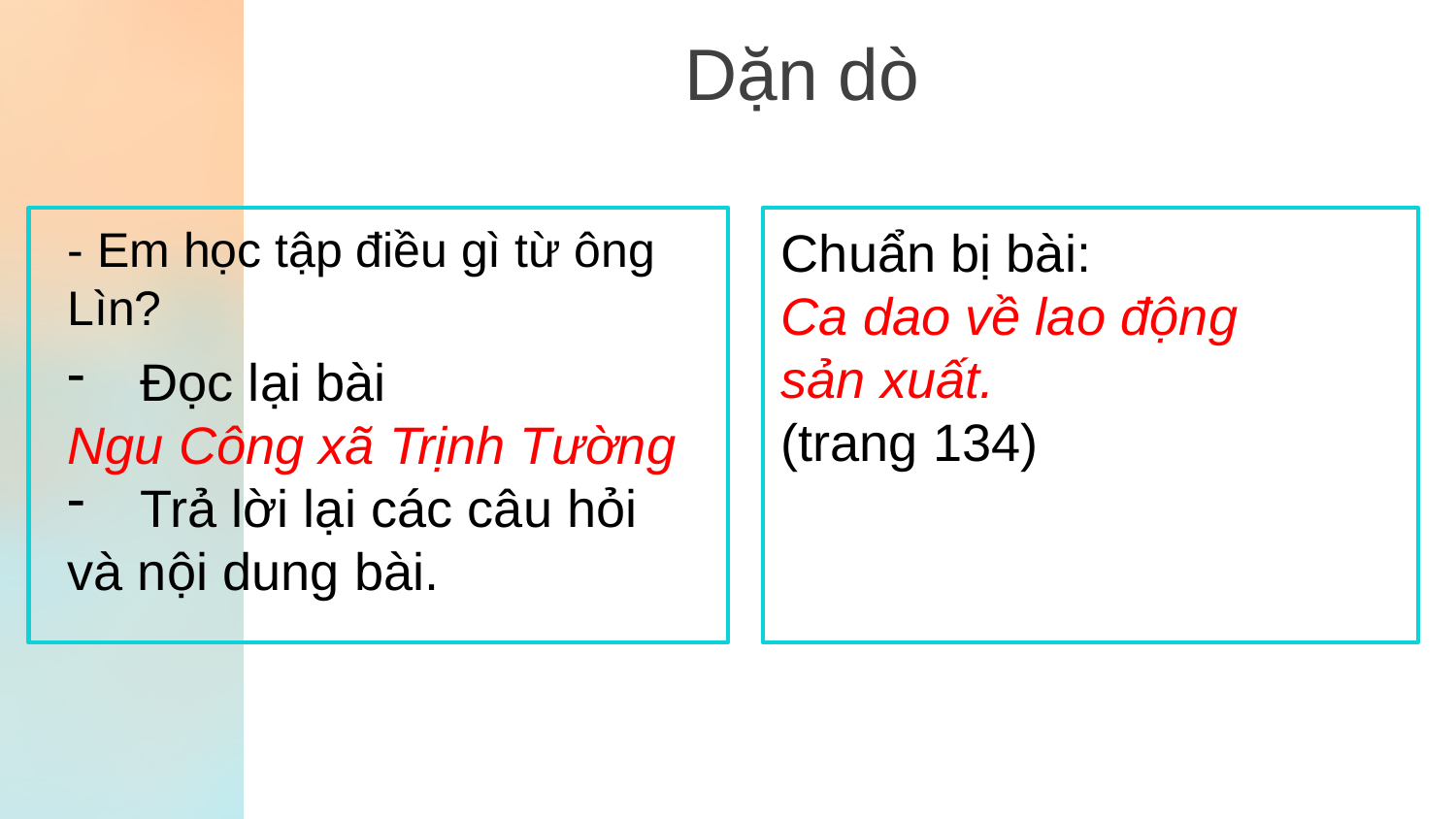

Dặn dò

Đọc lại bài
Ngu Công xã Trịnh Tường
Trả lời lại các câu hỏi
và nội dung bài.
Chuẩn bị bài:
Ca dao về lao động
sản xuất.
(trang 134)
- Em học tập điều gì từ ông Lìn?